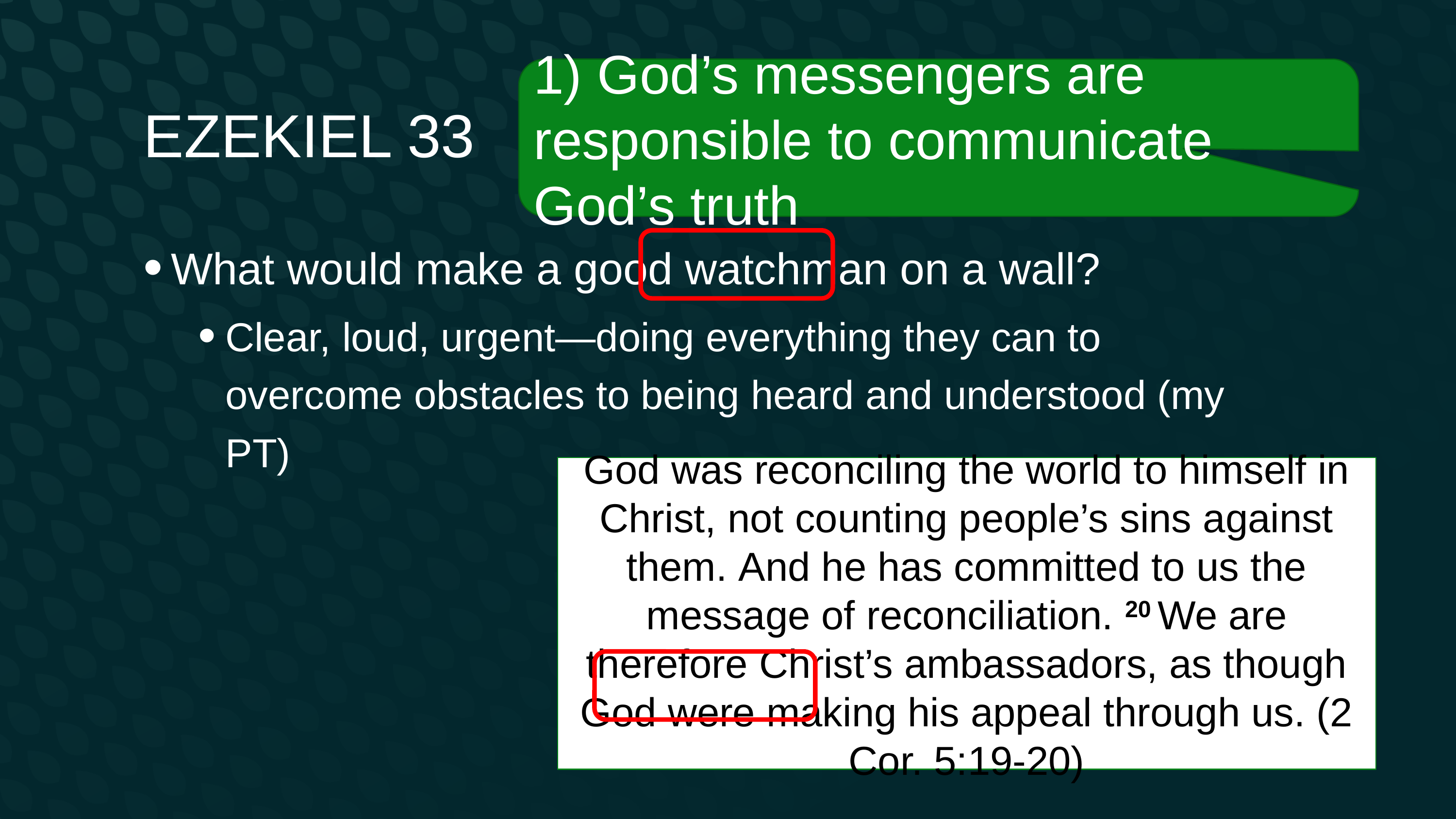

Ezekiel 33
1) God’s messengers are responsible to communicate God’s truth
What would make a good watchman on a wall?
Clear, loud, urgent—doing everything they can to overcome obstacles to being heard and understood (my PT)

God was reconciling the world to himself in Christ, not counting people’s sins against them. And he has committed to us the message of reconciliation. 20 We are therefore Christ’s ambassadors, as though God were making his appeal through us. (2 Cor. 5:19-20)